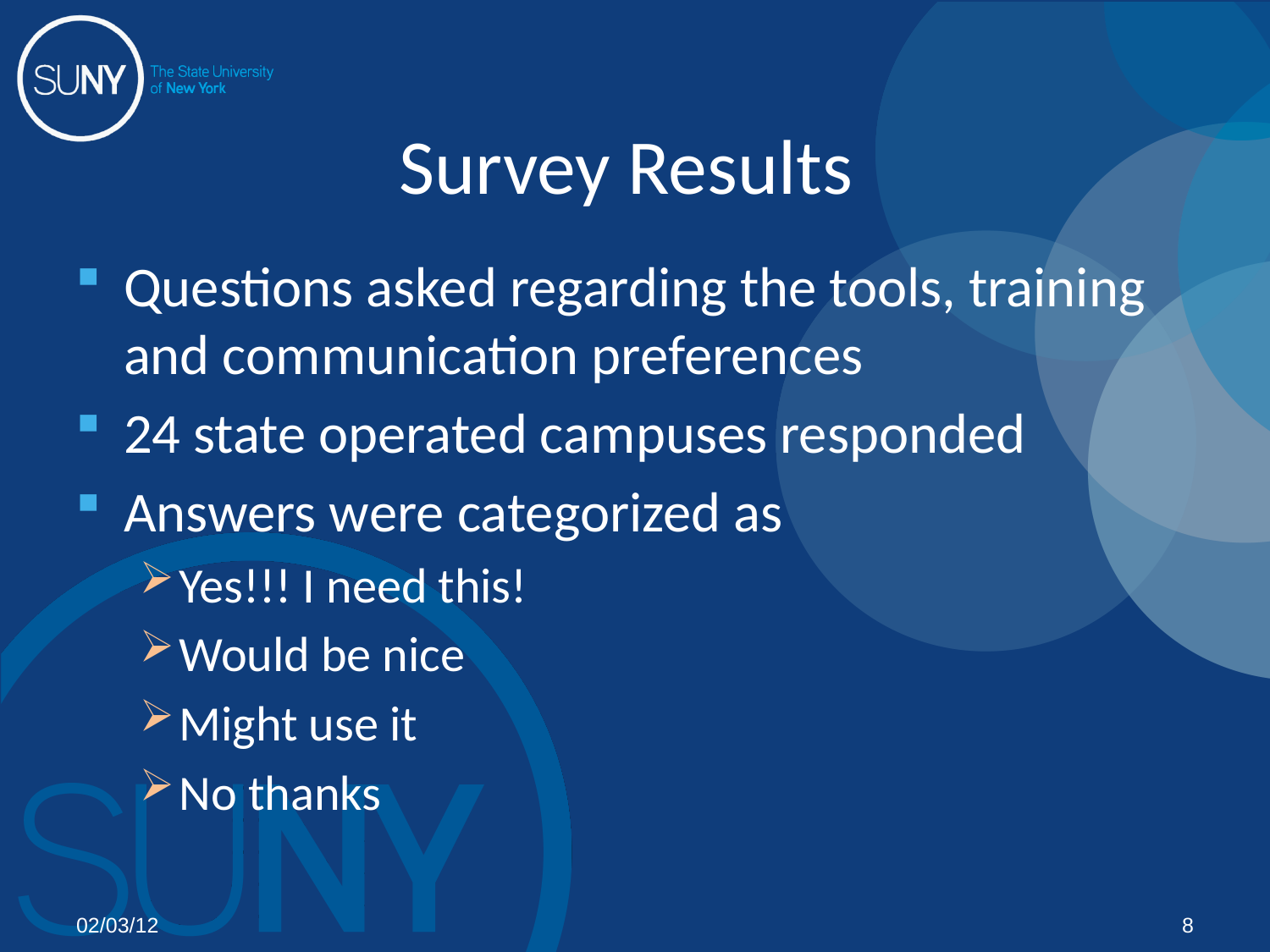

# Survey Results
Questions asked regarding the tools, training and communication preferences
24 state operated campuses responded
Answers were categorized as
Yes!!! I need this!
Would be nice
Might use it
No thanks

02/03/12
8